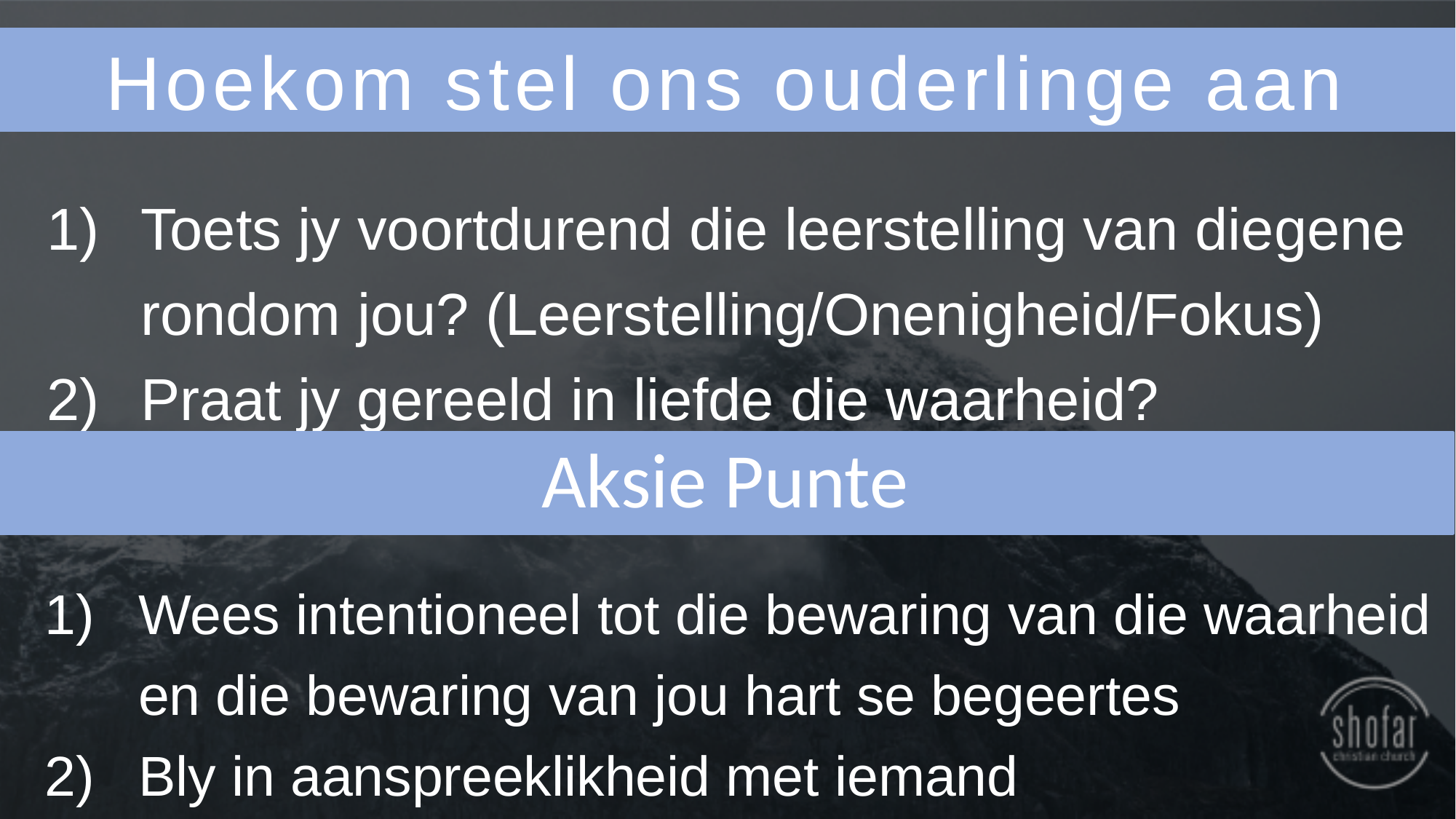

Hoekom stel ons ouderlinge aan

Toets jy voortdurend die leerstelling van diegene rondom jou? (Leerstelling/Onenigheid/Fokus)
Praat jy gereeld in liefde die waarheid?
Aksie Punte

Wees intentioneel tot die bewaring van die waarheid en die bewaring van jou hart se begeertes
Bly in aanspreeklikheid met iemand